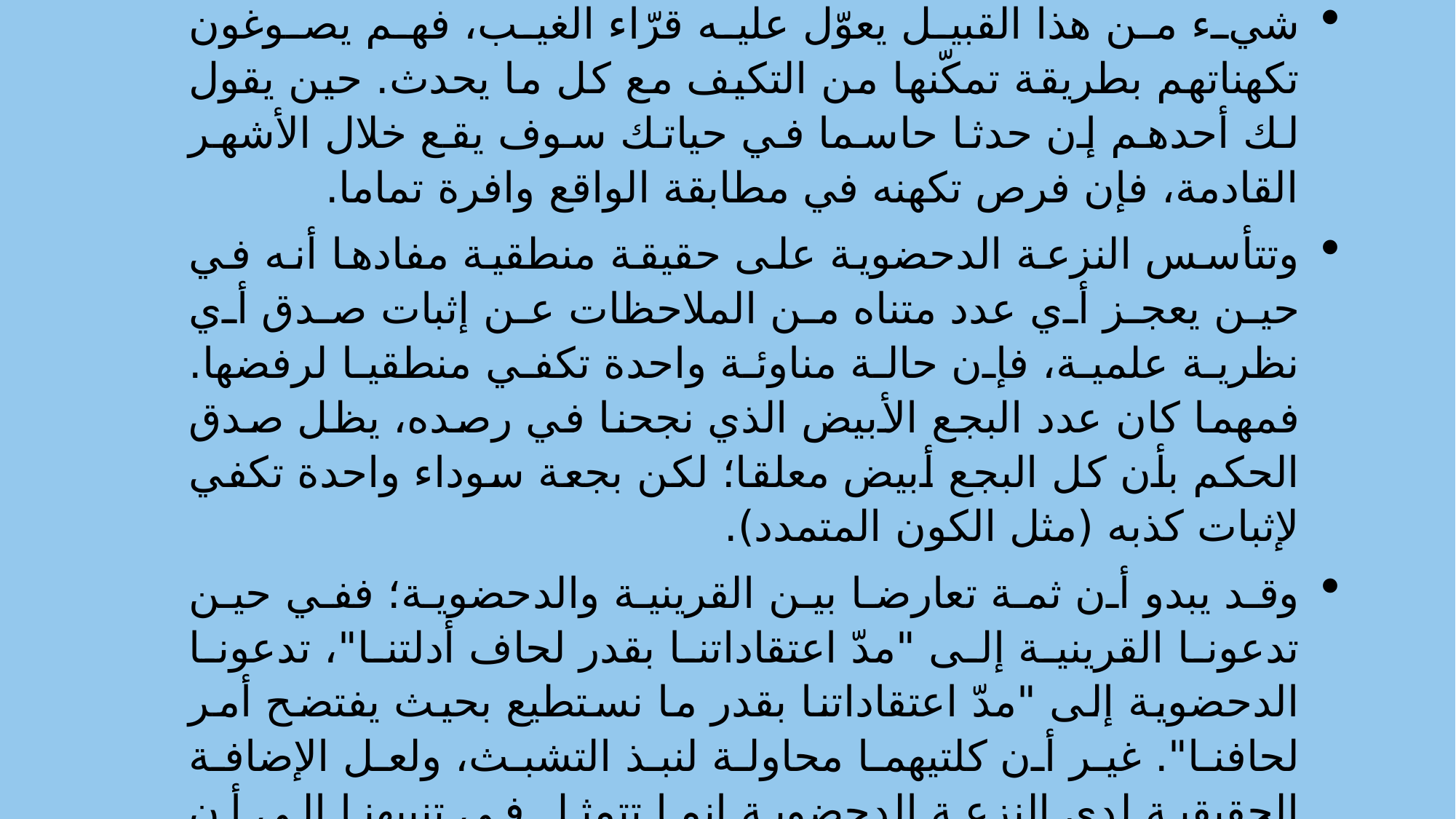

شيء من هذا القبيل يعوّل عليه قرّاء الغيب، فهم يصوغون تكهناتهم بطريقة تمكّنها من التكيف مع كل ما يحدث. حين يقول لك أحدهم إن حدثا حاسما في حياتك سوف يقع خلال الأشهر القادمة، فإن فرص تكهنه في مطابقة الواقع وافرة تماما.
وتتأسس النزعة الدحضوية على حقيقة منطقية مفادها أنه في حين يعجز أي عدد متناه من الملاحظات عن إثبات صدق أي نظرية علمية، فإن حالة مناوئة واحدة تكفي منطقيا لرفضها. فمهما كان عدد البجع الأبيض الذي نجحنا في رصده، يظل صدق الحكم بأن كل البجع أبيض معلقا؛ لكن بجعة سوداء واحدة تكفي لإثبات كذبه (مثل الكون المتمدد).
وقد يبدو أن ثمة تعارضا بين القرينية والدحضوية؛ ففي حين تدعونا القرينية إلى "مدّ اعتقاداتنا بقدر لحاف أدلتنا"، تدعونا الدحضوية إلى "مدّ اعتقاداتنا بقدر ما نستطيع بحيث يفتضح أمر لحافنا". غير أن كلتيهما محاولة لنبذ التشبث، ولعل الإضافة الحقيقية لدى النزعة الدحضوية إنما تتمثل في تنبيهنا إلى أن الشواهد قد لا تكون حقيقية، وأن السبيل الوحيد للتأكد من أصالتها هو تعريض الأحكام والاعتقادات والفرضيات المستشهد عليها لأقسى أنواع الاختبارات.